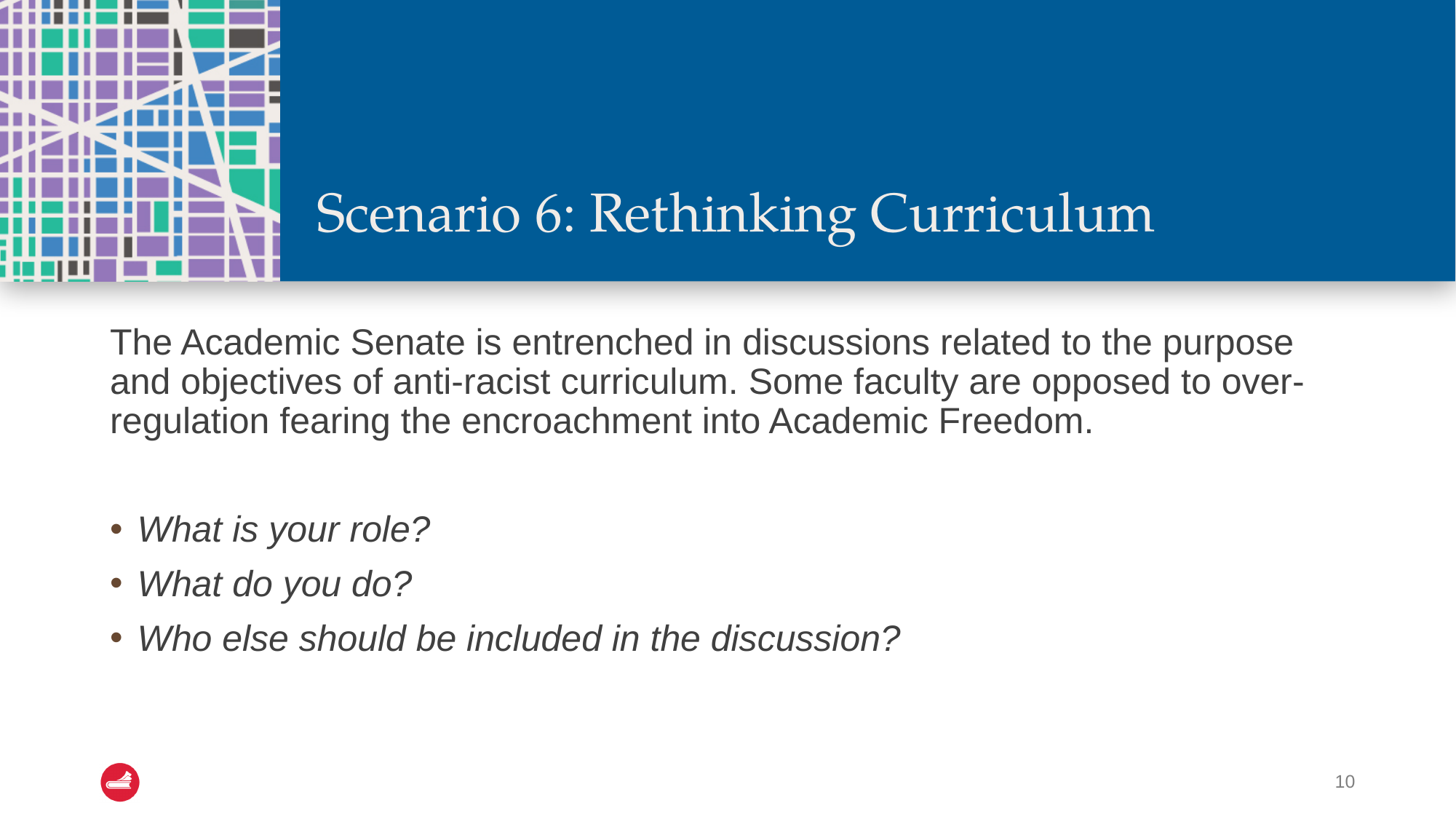

# Scenario 6: Rethinking Curriculum
The Academic Senate is entrenched in discussions related to the purpose and objectives of anti-racist curriculum. Some faculty are opposed to over-regulation fearing the encroachment into Academic Freedom.

What is your role?
What do you do?
Who else should be included in the discussion?

10